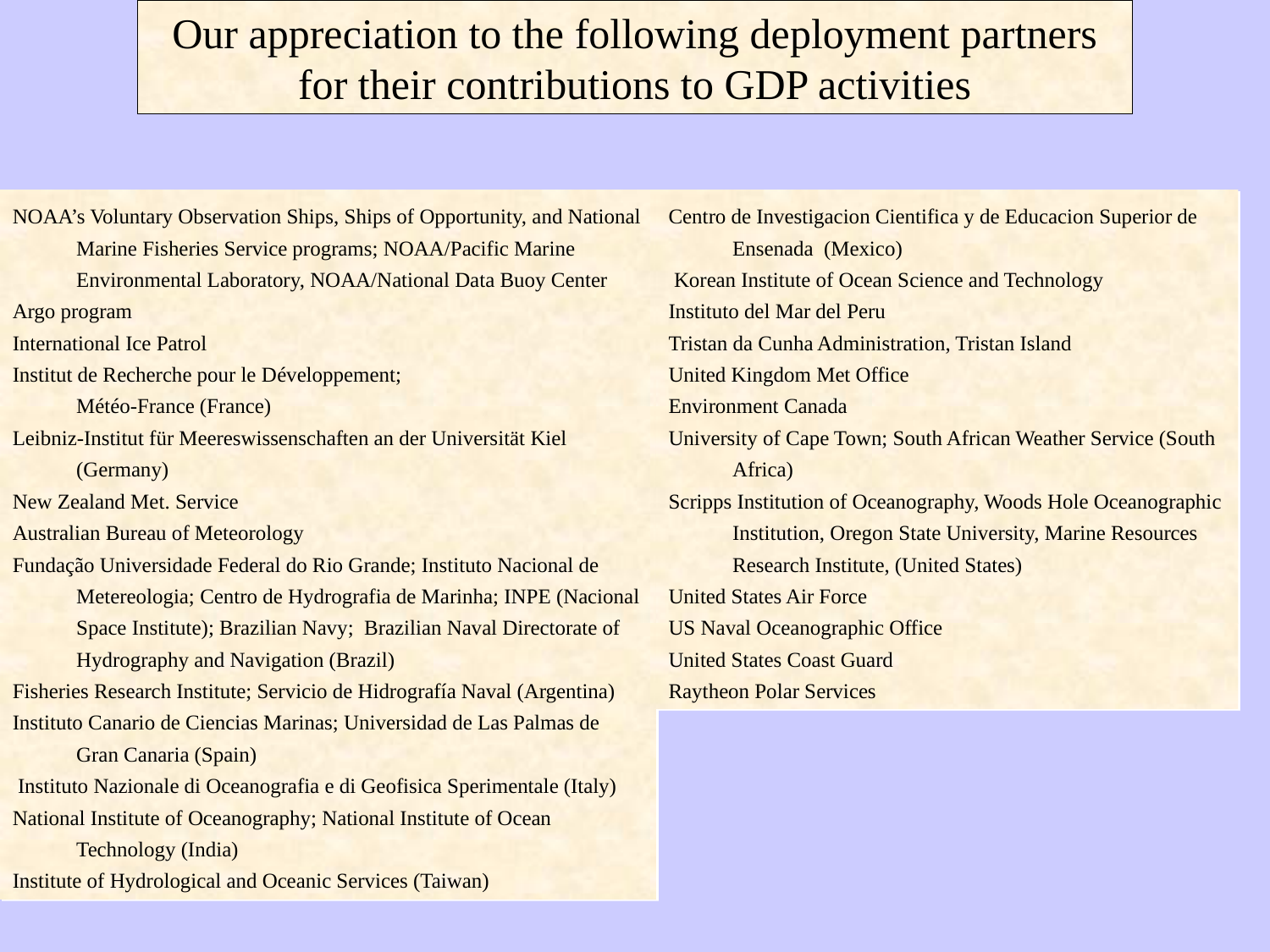

Our appreciation to the following deployment partners for their contributions to GDP activities
# Thanks
NOAA’s Voluntary Observation Ships, Ships of Opportunity, and National Marine Fisheries Service programs; NOAA/Pacific Marine Environmental Laboratory, NOAA/National Data Buoy Center
Argo program
International Ice Patrol
Institut de Recherche pour le Développement;
	Météo-France (France)
Leibniz-Institut für Meereswissenschaften an der Universität Kiel (Germany)
New Zealand Met. Service
Australian Bureau of Meteorology
Fundação Universidade Federal do Rio Grande; Instituto Nacional de Metereologia; Centro de Hydrografia de Marinha; INPE (Nacional Space Institute); Brazilian Navy;  Brazilian Naval Directorate of Hydrography and Navigation (Brazil)
Fisheries Research Institute; Servicio de Hidrografía Naval (Argentina)
Instituto Canario de Ciencias Marinas; Universidad de Las Palmas de Gran Canaria (Spain)
 Instituto Nazionale di Oceanografia e di Geofisica Sperimentale (Italy)
National Institute of Oceanography; National Institute of Ocean Technology (India)
Institute of Hydrological and Oceanic Services (Taiwan)
Centro de Investigacion Cientifica y de Educacion Superior de Ensenada  (Mexico)
 Korean Institute of Ocean Science and Technology
Instituto del Mar del Peru
Tristan da Cunha Administration, Tristan Island
United Kingdom Met Office
Environment Canada
University of Cape Town; South African Weather Service (South Africa)
Scripps Institution of Oceanography, Woods Hole Oceanographic Institution, Oregon State University, Marine Resources Research Institute, (United States)
United States Air Force
US Naval Oceanographic Office
United States Coast Guard
Raytheon Polar Services